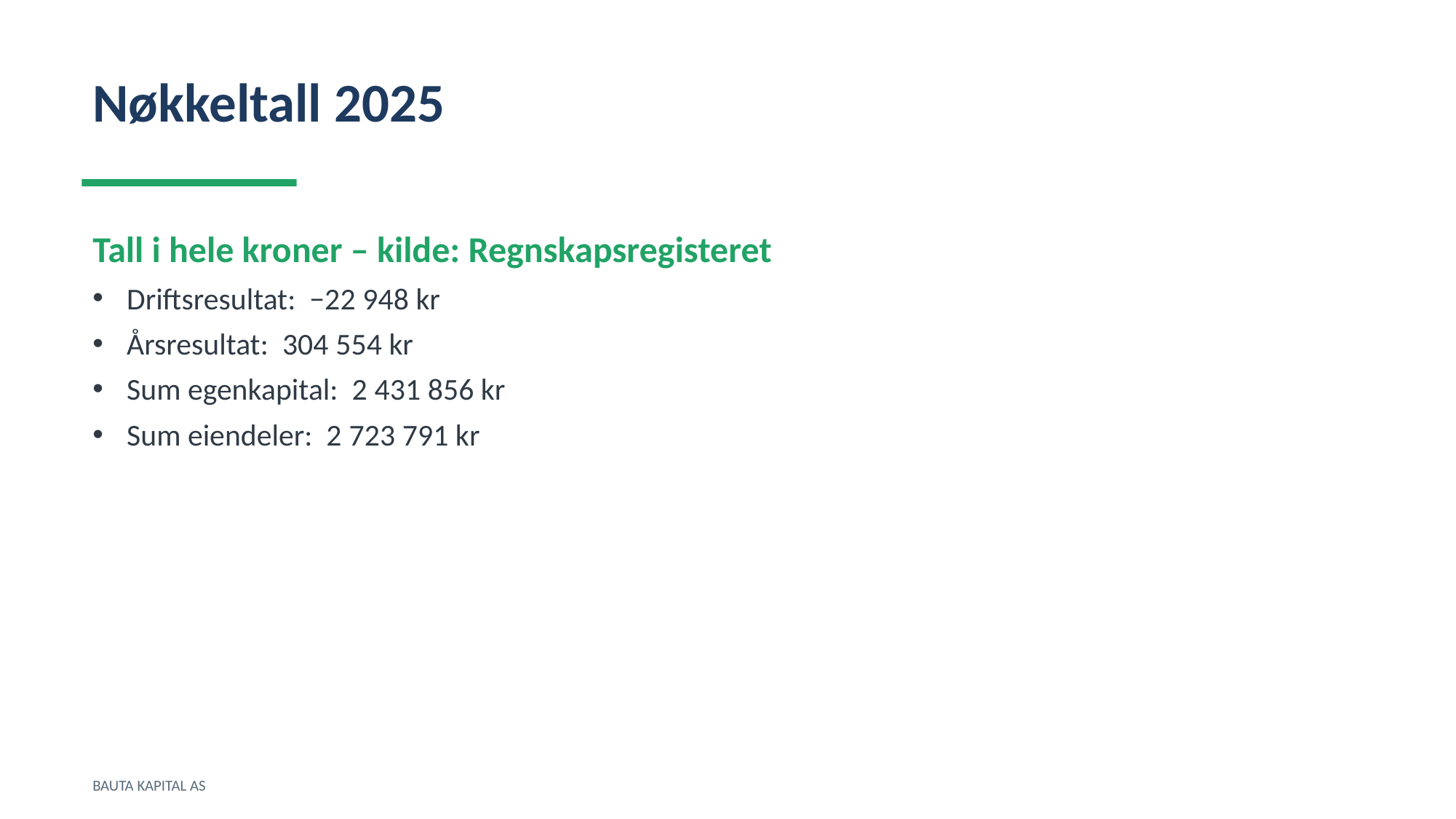

Nøkkeltall 2025

Tall i hele kroner – kilde: Regnskapsregisteret
Driftsresultat:  −22 948 kr
Årsresultat:  304 554 kr
Sum egenkapital:  2 431 856 kr
Sum eiendeler:  2 723 791 kr
BAUTA KAPITAL AS